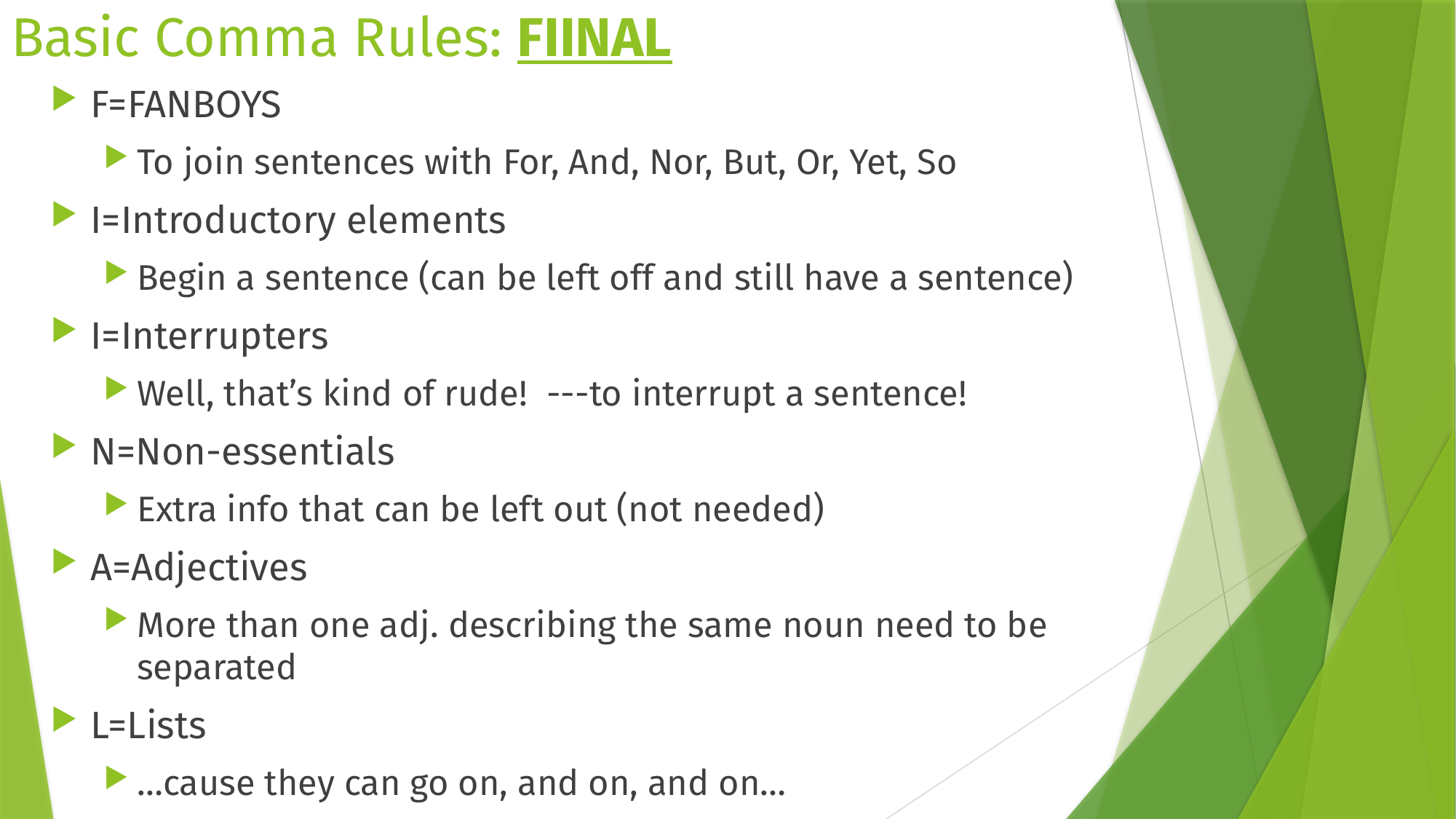

# Basic Comma Rules: FIINAL
F=FANBOYS
To join sentences with For, And, Nor, But, Or, Yet, So
I=Introductory elements
Begin a sentence (can be left off and still have a sentence)
I=Interrupters
Well, that’s kind of rude!  ---to interrupt a sentence!
N=Non-essentials
Extra info that can be left out (not needed)
A=Adjectives
More than one adj. describing the same noun need to be separated
L=Lists
…cause they can go on, and on, and on…